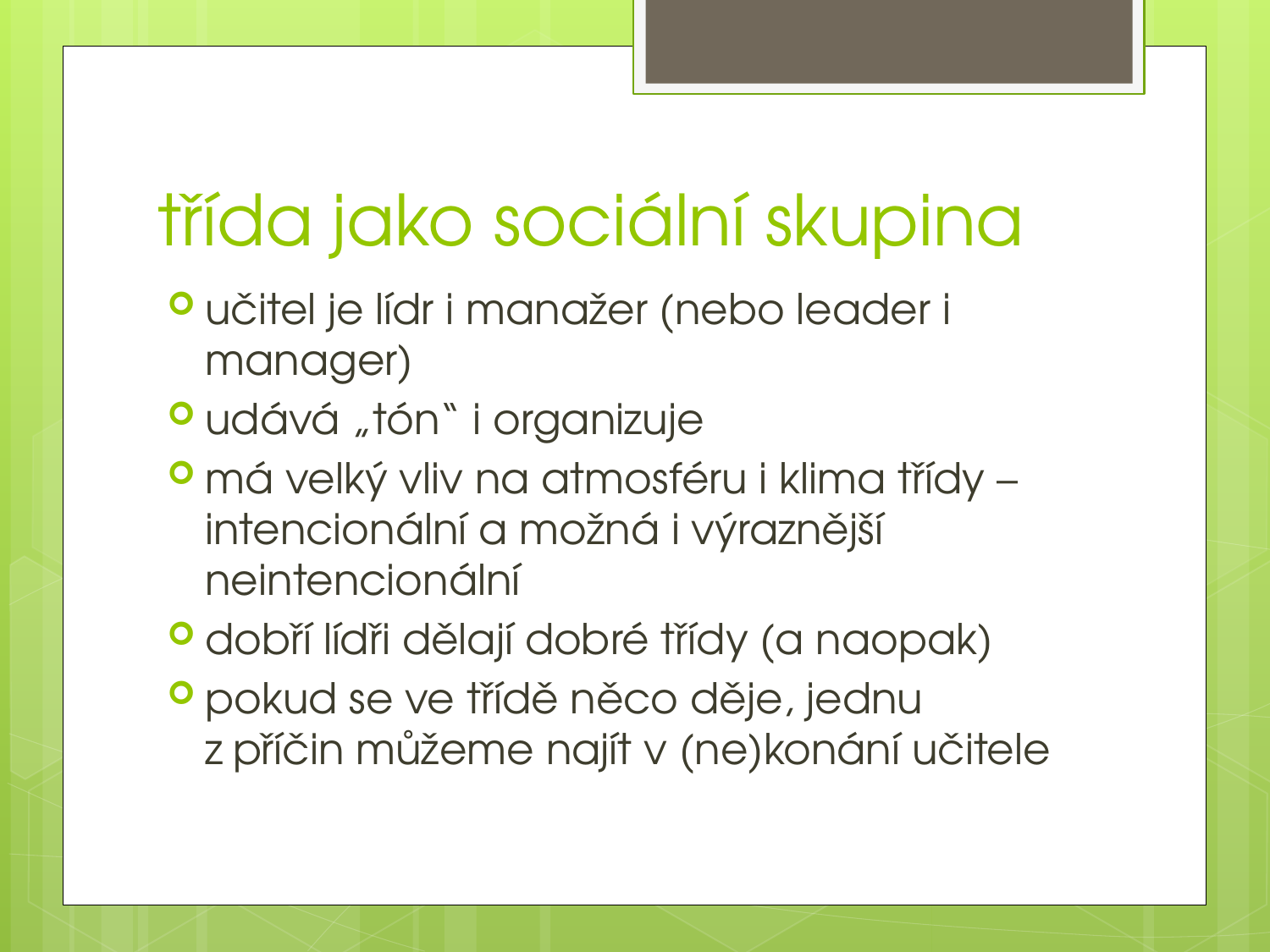

# třída jako sociální skupina
učitel je lídr i manažer (nebo leader i manager)
udává „tón“ i organizuje
má velký vliv na atmosféru i klima třídy – intencionální a možná i výraznější neintencionální
dobří lídři dělají dobré třídy (a naopak)
pokud se ve třídě něco děje, jednu z příčin můžeme najít v (ne)konání učitele